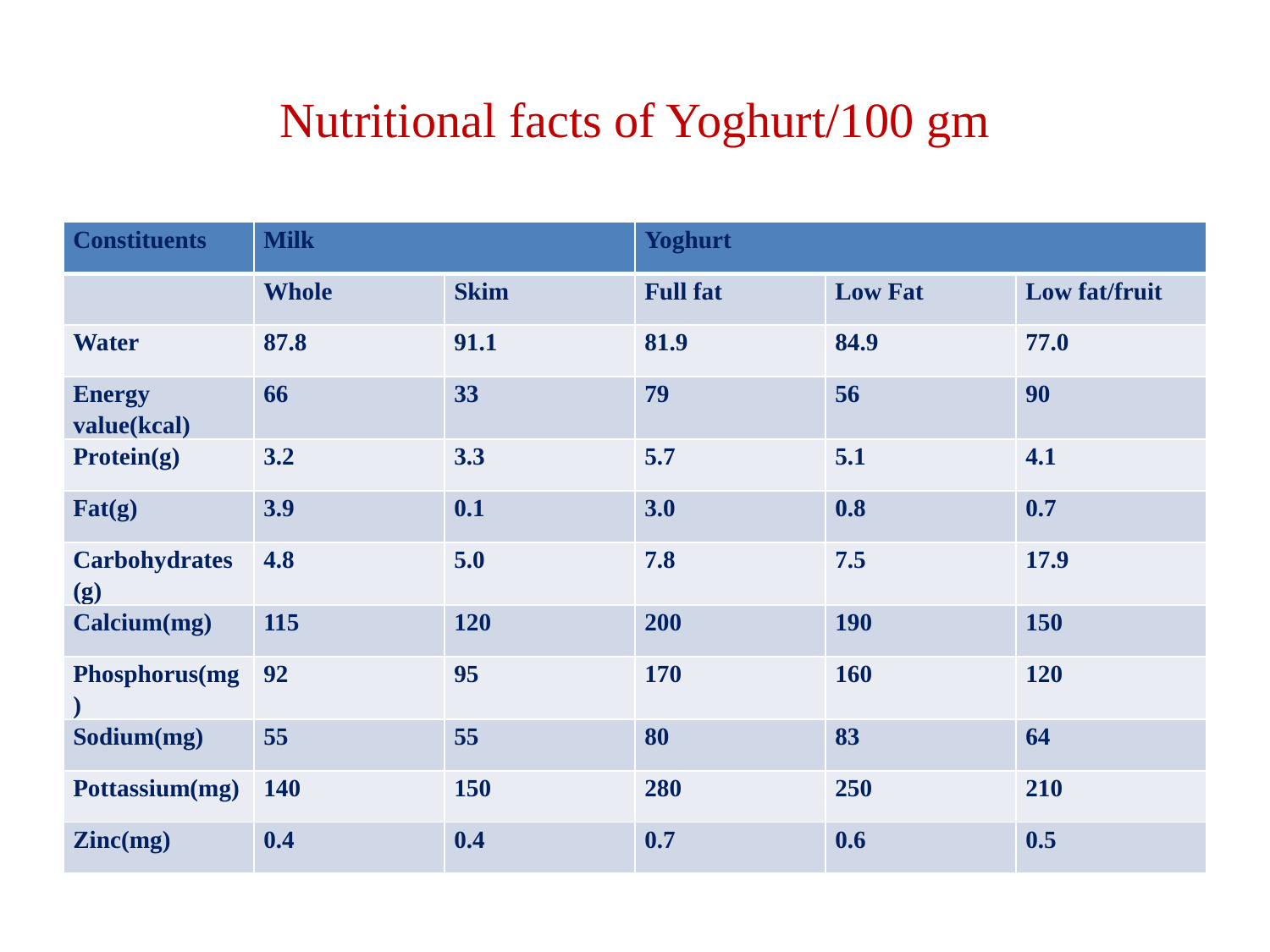

# Nutritional facts of Yoghurt/100 gm
| Constituents | Milk |  | Yoghurt |  |  |
| --- | --- | --- | --- | --- | --- |
|  | Whole | Skim | Full fat | Low Fat | Low fat/fruit |
| Water | 87.8 | 91.1 | 81.9 | 84.9 | 77.0 |
| Energy value(kcal) | 66 | 33 | 79 | 56 | 90 |
| Protein(g) | 3.2 | 3.3 | 5.7 | 5.1 | 4.1 |
| Fat(g) | 3.9 | 0.1 | 3.0 | 0.8 | 0.7 |
| Carbohydrates (g) | 4.8 | 5.0 | 7.8 | 7.5 | 17.9 |
| Calcium(mg) | 115 | 120 | 200 | 190 | 150 |
| Phosphorus(mg) | 92 | 95 | 170 | 160 | 120 |
| Sodium(mg) | 55 | 55 | 80 | 83 | 64 |
| Pottassium(mg) | 140 | 150 | 280 | 250 | 210 |
| Zinc(mg) | 0.4 | 0.4 | 0.7 | 0.6 | 0.5 |